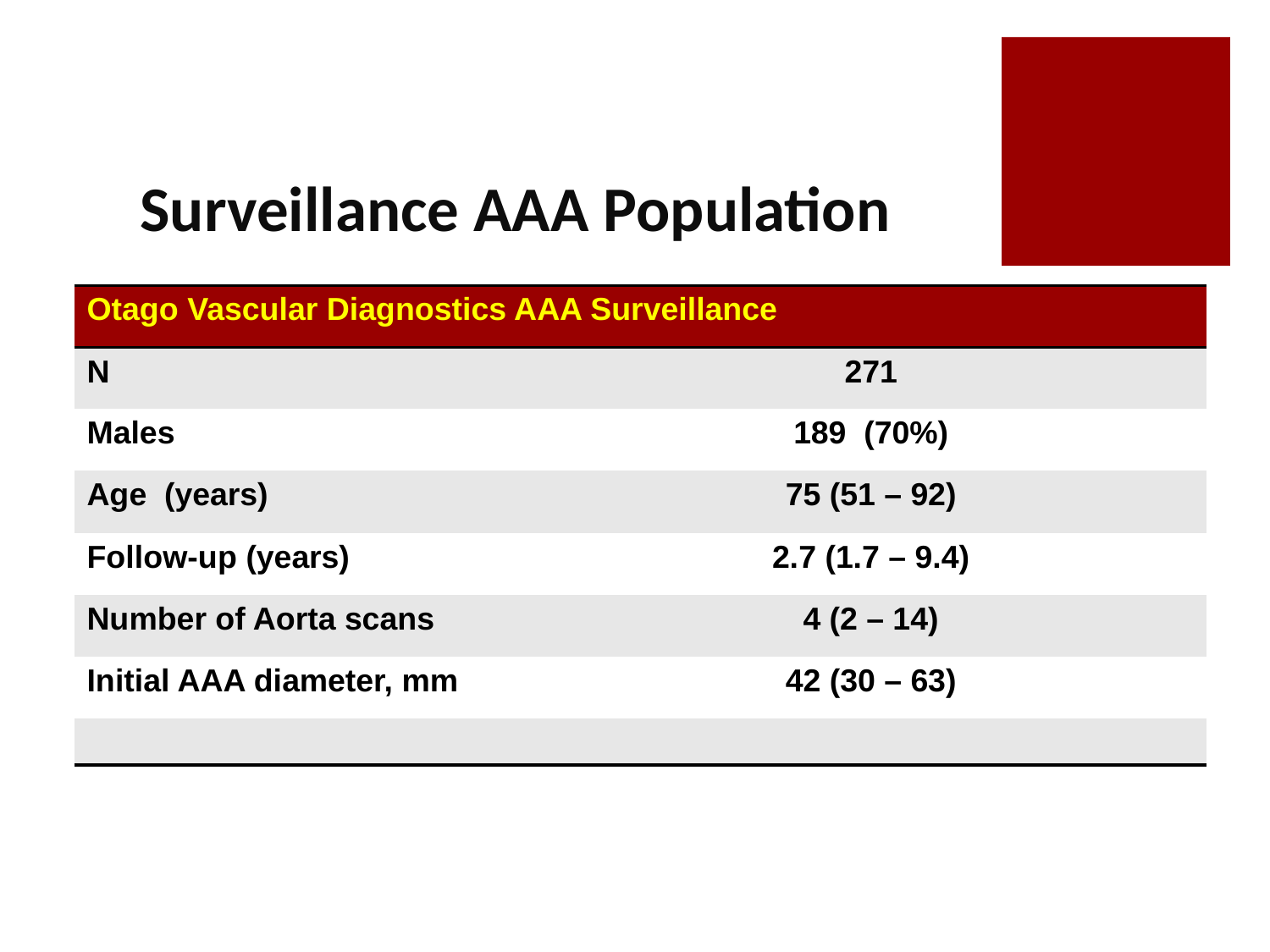

# Surveillance AAA Population
| Otago Vascular Diagnostics AAA Surveillance |  |
| --- | --- |
| N | 271 |
| Males | 189 (70%) |
| Age (years) | 75 (51 – 92) |
| Follow-up (years) | 2.7 (1.7 – 9.4) |
| Number of Aorta scans | 4 (2 – 14) |
| Initial AAA diameter, mm | 42 (30 – 63) |
|  |  |